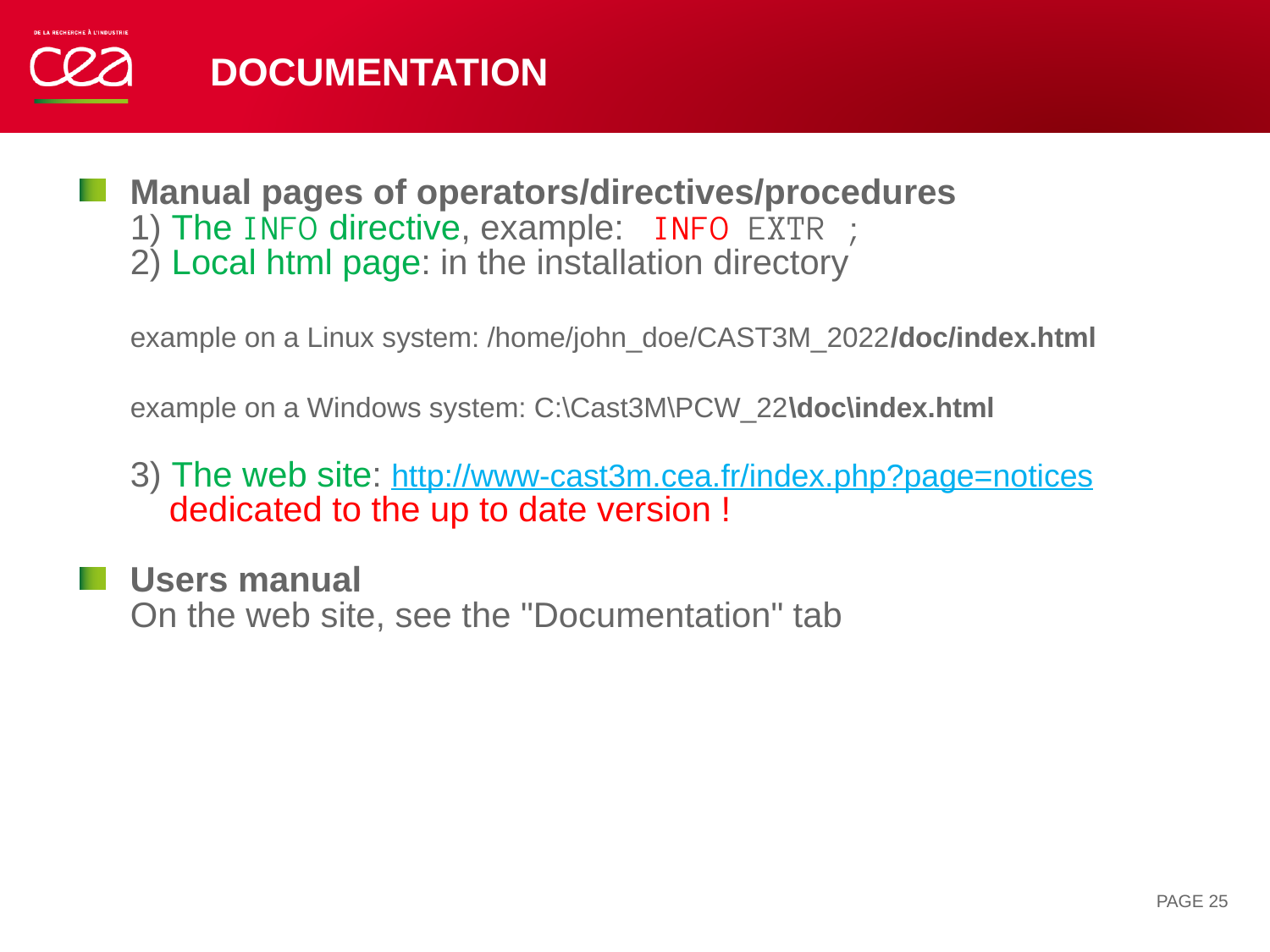

# Documentation
Manual pages of operators/directives/procedures
1) The INFO directive, example:   INFO EXTR ;
2) Local html page: in the installation directory

example on a Linux system: /home/john_doe/CAST3M_2022/doc/index.html

example on a Windows system: C:\Cast3M\PCW_22\doc\index.html

3) The web site: http://www-cast3m.cea.fr/index.php?page=notices
    dedicated to the up to date version !

Users manual
On the web site, see the "Documentation" tab
PAGE 25